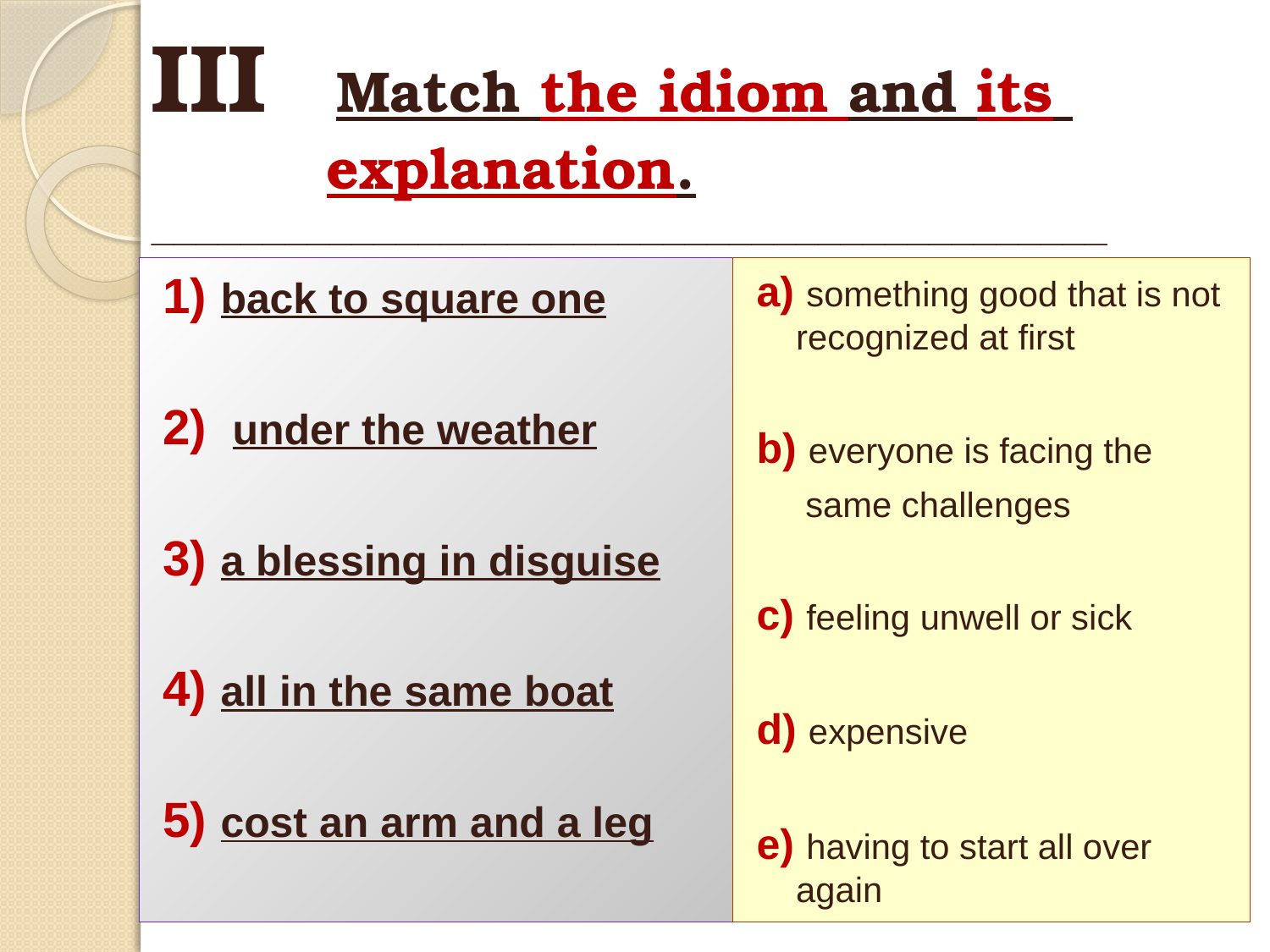

# III  Match the idiom and its explanation. ___________________________________________
1) back to square one

2)  under the weather

3) a blessing in disguise

4) all in the same boat

5) cost an arm and a leg
a) something good that is not recognized at first

b) everyone is facing the
     same challenges

c) feeling unwell or sick

d) expensive

e) having to start all over again